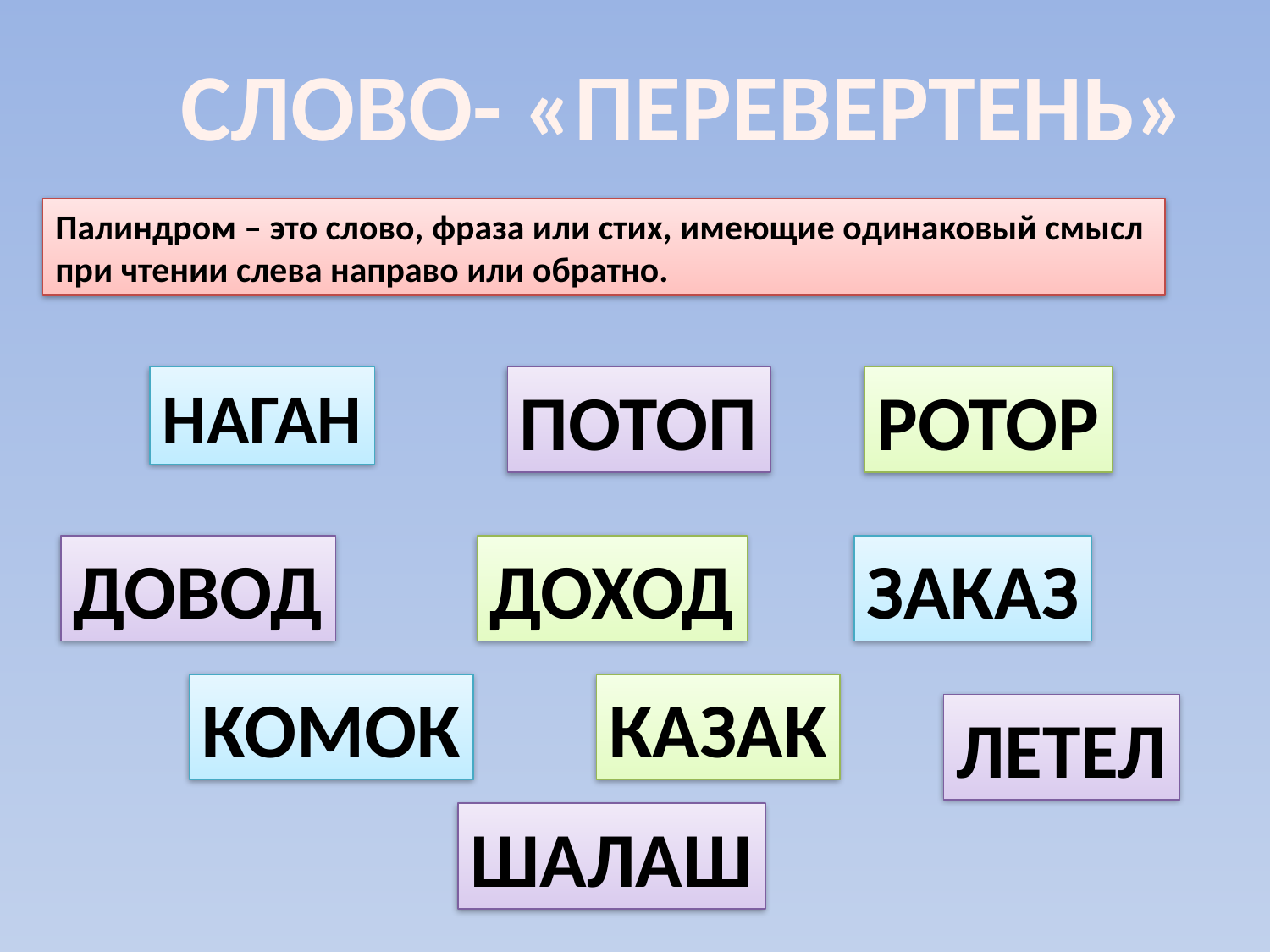

СЛОВО- «ПЕРЕВЕРТЕНЬ»
Палиндром – это слово, фраза или стих, имеющие одинаковый смысл
при чтении слева направо или обратно.
НАГАН
ПОТОП
РОТОР
ДОВОД
ДОХОД
ЗАКАЗ
КОМОК
КАЗАК
ЛЕТЕЛ
ШАЛАШ